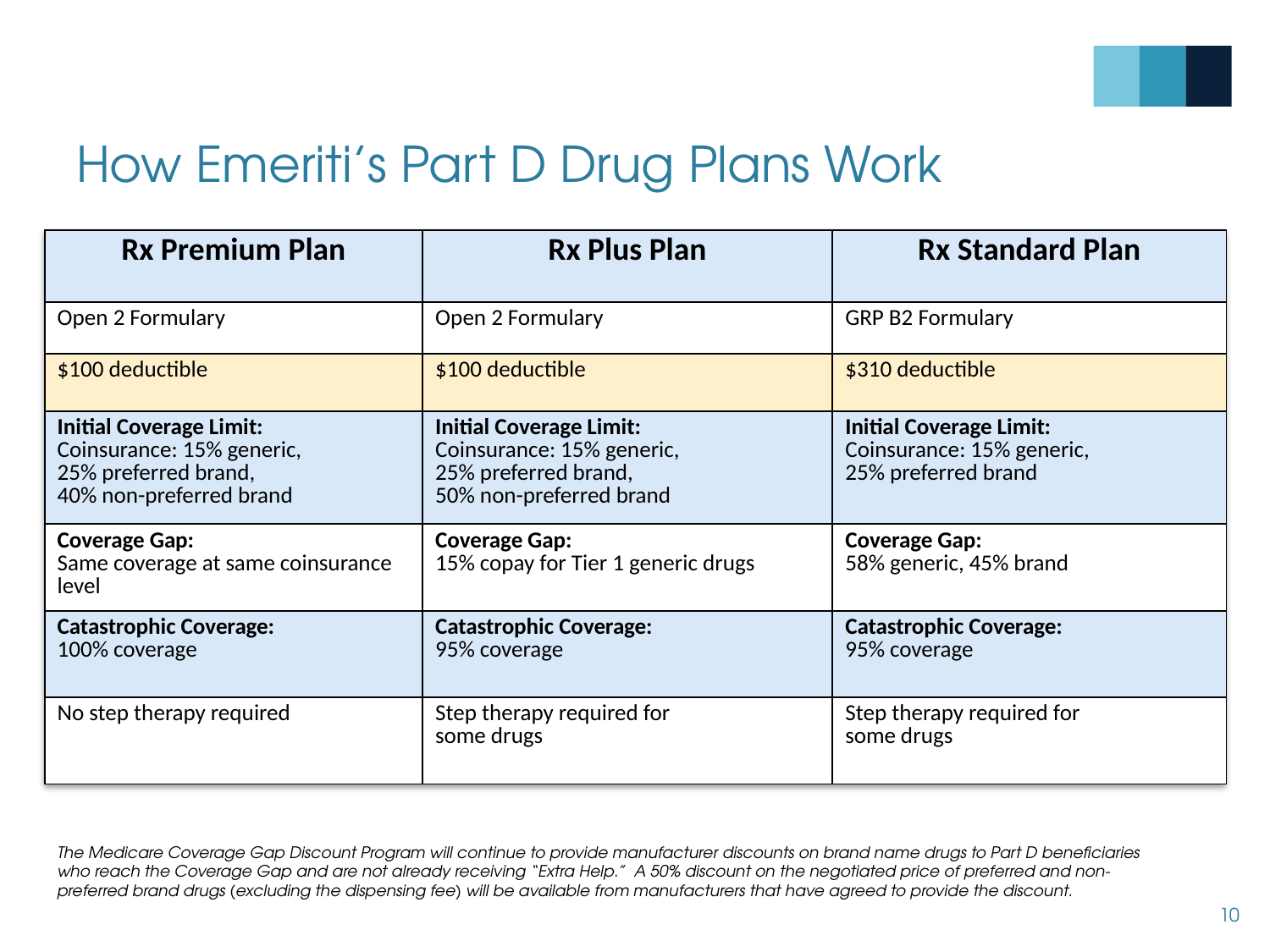

# How Emeriti’s Part D Drug Plans Work
| Rx Premium Plan | Rx Plus Plan | Rx Standard Plan |
| --- | --- | --- |
| Open 2 Formulary | Open 2 Formulary | GRP B2 Formulary |
| $100 deductible | $100 deductible | $310 deductible |
| Initial Coverage Limit: Coinsurance: 15% generic, 25% preferred brand, 40% non-preferred brand | Initial Coverage Limit: Coinsurance: 15% generic, 25% preferred brand, 50% non-preferred brand | Initial Coverage Limit: Coinsurance: 15% generic, 25% preferred brand |
| Coverage Gap: Same coverage at same coinsurance level | Coverage Gap: 15% copay for Tier 1 generic drugs | Coverage Gap: 58% generic, 45% brand |
| Catastrophic Coverage: 100% coverage | Catastrophic Coverage: 95% coverage | Catastrophic Coverage: 95% coverage |
| No step therapy required | Step therapy required for some drugs | Step therapy required for some drugs |
The Medicare Coverage Gap Discount Program will continue to provide manufacturer discounts on brand name drugs to Part D beneficiaries who reach the Coverage Gap and are not already receiving “Extra Help.”  A 50% discount on the negotiated price of preferred and non-preferred brand drugs (excluding the dispensing fee) will be available from manufacturers that have agreed to provide the discount.
10